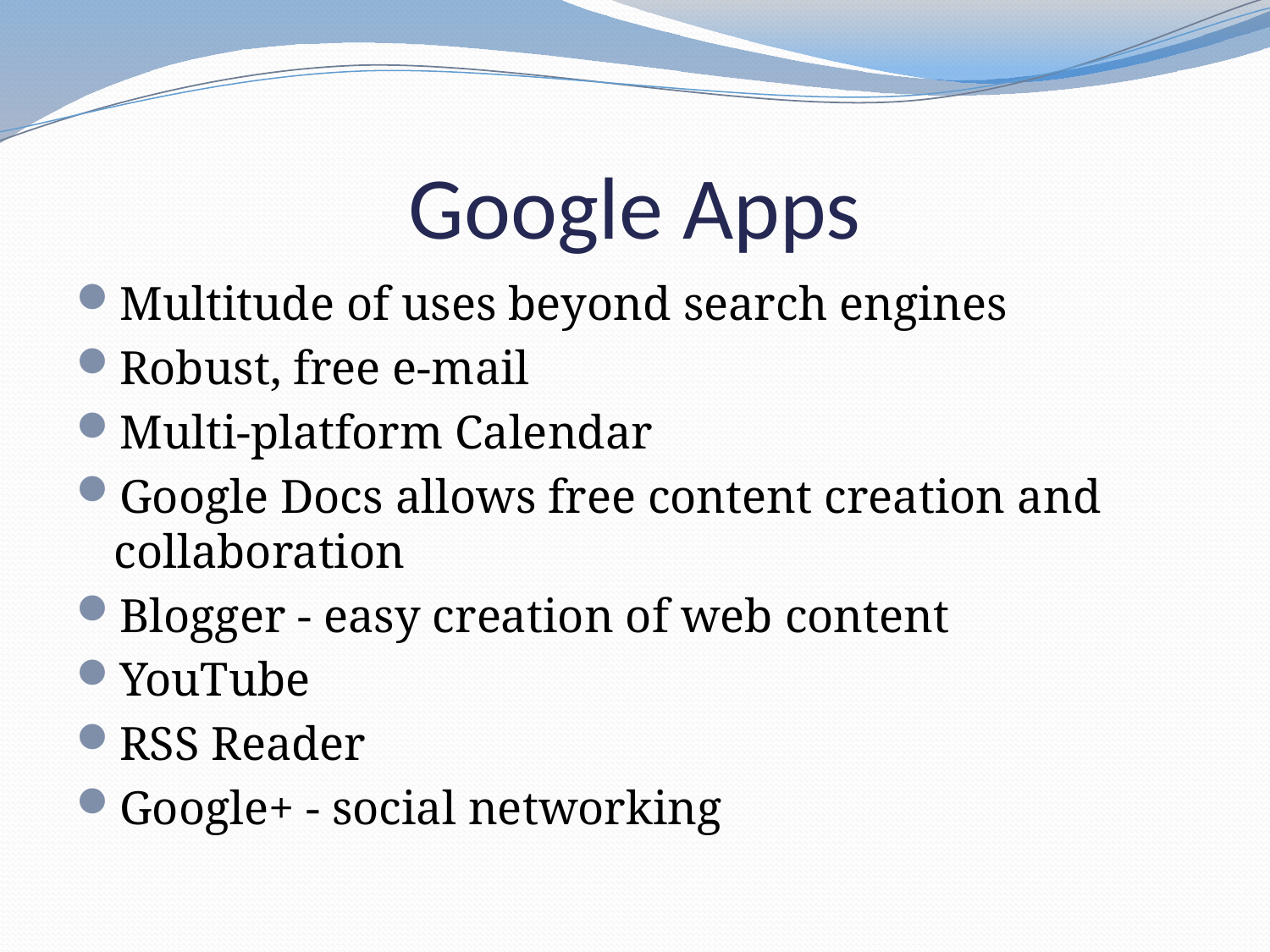

# Google Apps
Multitude of uses beyond search engines
Robust, free e-mail
Multi-platform Calendar
Google Docs allows free content creation and collaboration
Blogger - easy creation of web content
YouTube
RSS Reader
Google+ - social networking